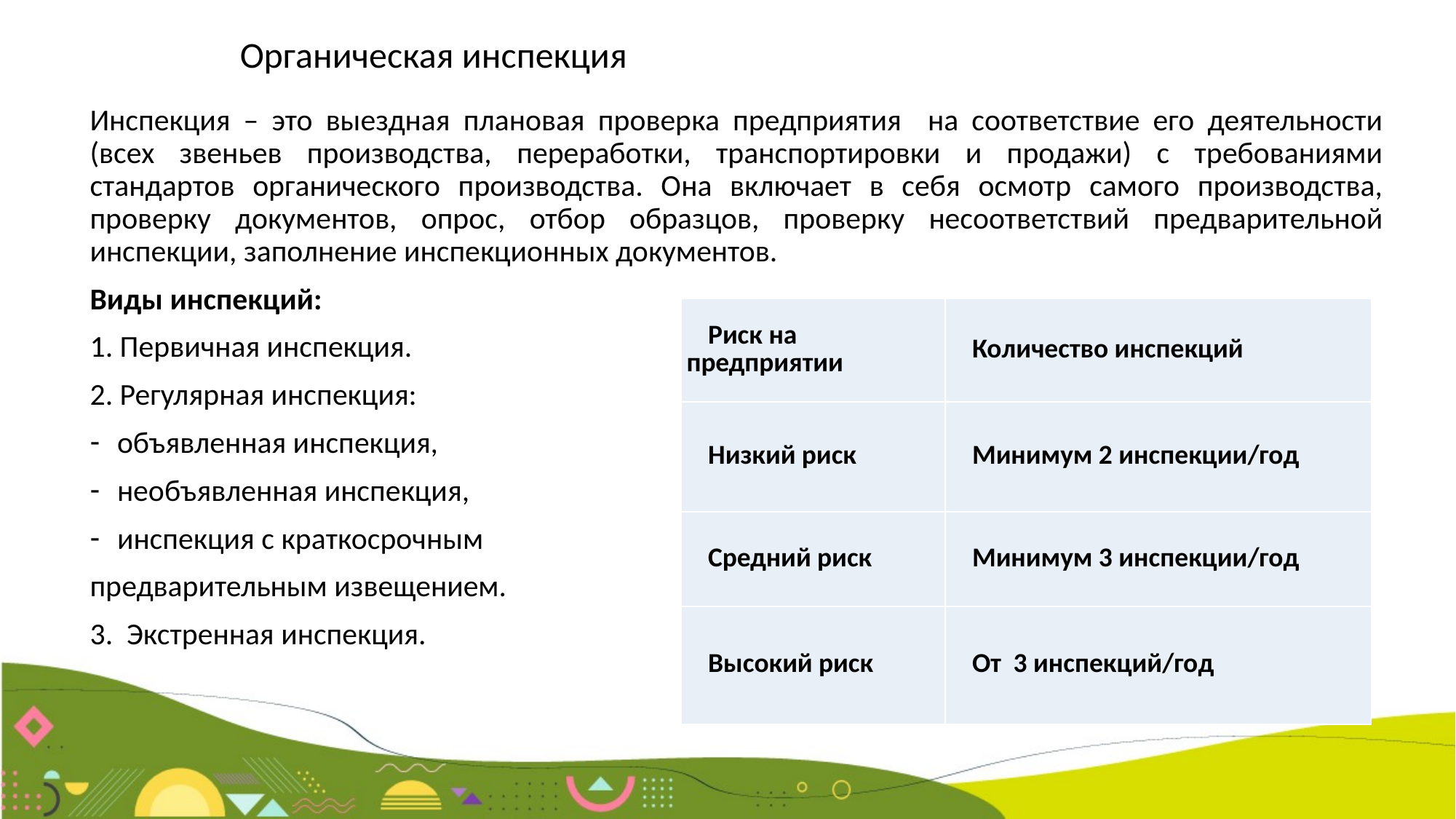

# Органическая инспекция
Инспекция – это выездная плановая проверка предприятия  на соответствие его деятельности (всех звеньев производства, переработки, транспортировки и продажи) с требованиями стандартов органического производства. Она включает в себя осмотр самого производства, проверку документов, опрос, отбор образцов, проверку несоответствий предварительной инспекции, заполнение инспекционных документов.
Виды инспекций:
1. Первичная инспекция.
2. Регулярная инспекция:
объявленная инспекция,
необъявленная инспекция,
инспекция с краткосрочным
предварительным извещением.
3.  Экстренная инспекция.

| Риск на предприятии | Количество инспекций |
| --- | --- |
| Низкий риск | Минимум 2 инспекции/год |
| Средний риск | Минимум 3 инспекции/год |
| Высокий риск | От 3 инспекций/год |